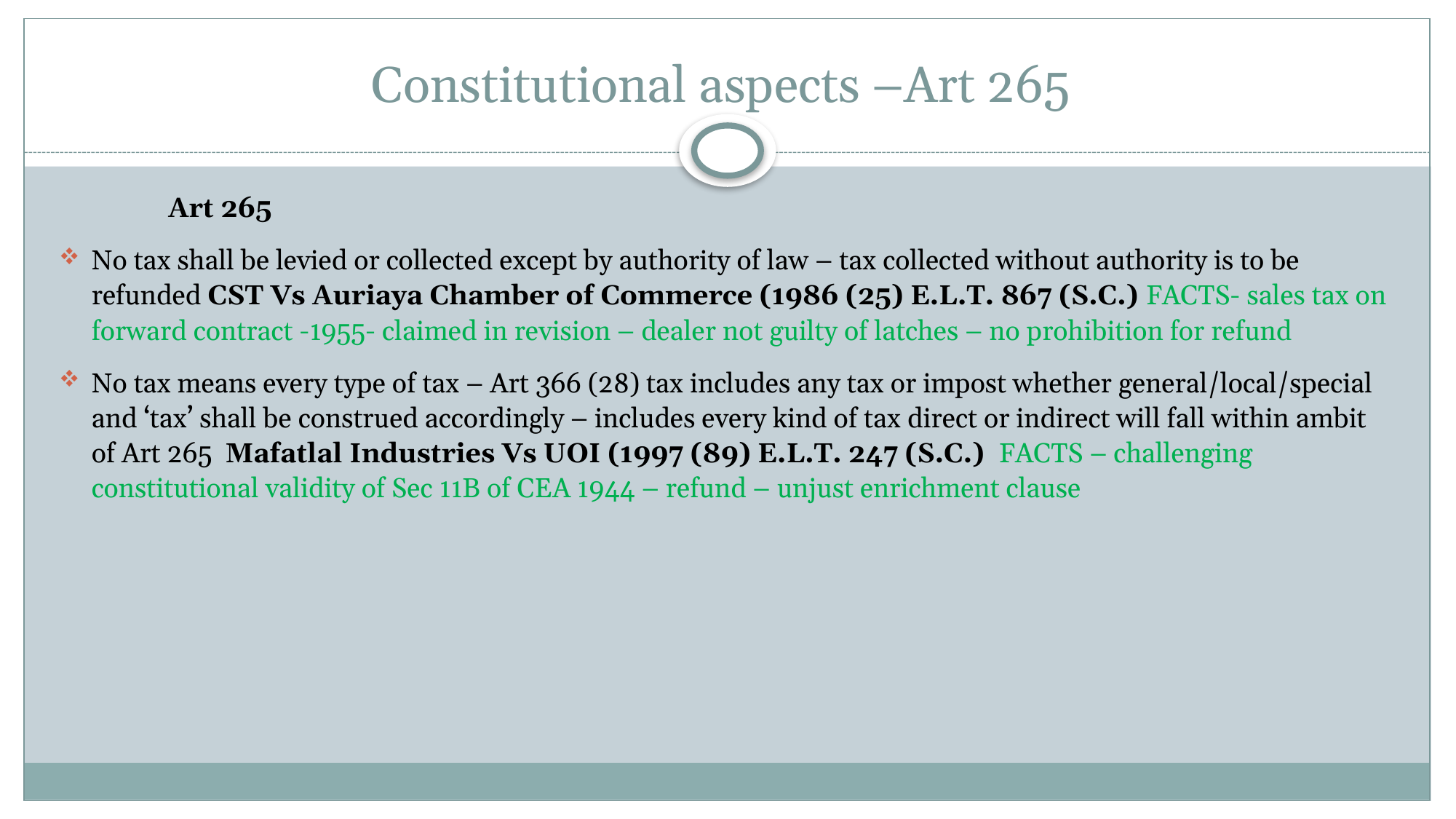

# Constitutional aspects –Art 265
	Art 265
No tax shall be levied or collected except by authority of law – tax collected without authority is to be refunded CST Vs Auriaya Chamber of Commerce (1986 (25) E.L.T. 867 (S.C.) FACTS- sales tax on forward contract -1955- claimed in revision – dealer not guilty of latches – no prohibition for refund
No tax means every type of tax – Art 366 (28) tax includes any tax or impost whether general/local/special and ‘tax’ shall be construed accordingly – includes every kind of tax direct or indirect will fall within ambit of Art 265  Mafatlal Industries Vs UOI (1997 (89) E.L.T. 247 (S.C.)  FACTS – challenging constitutional validity of Sec 11B of CEA 1944 – refund – unjust enrichment clause